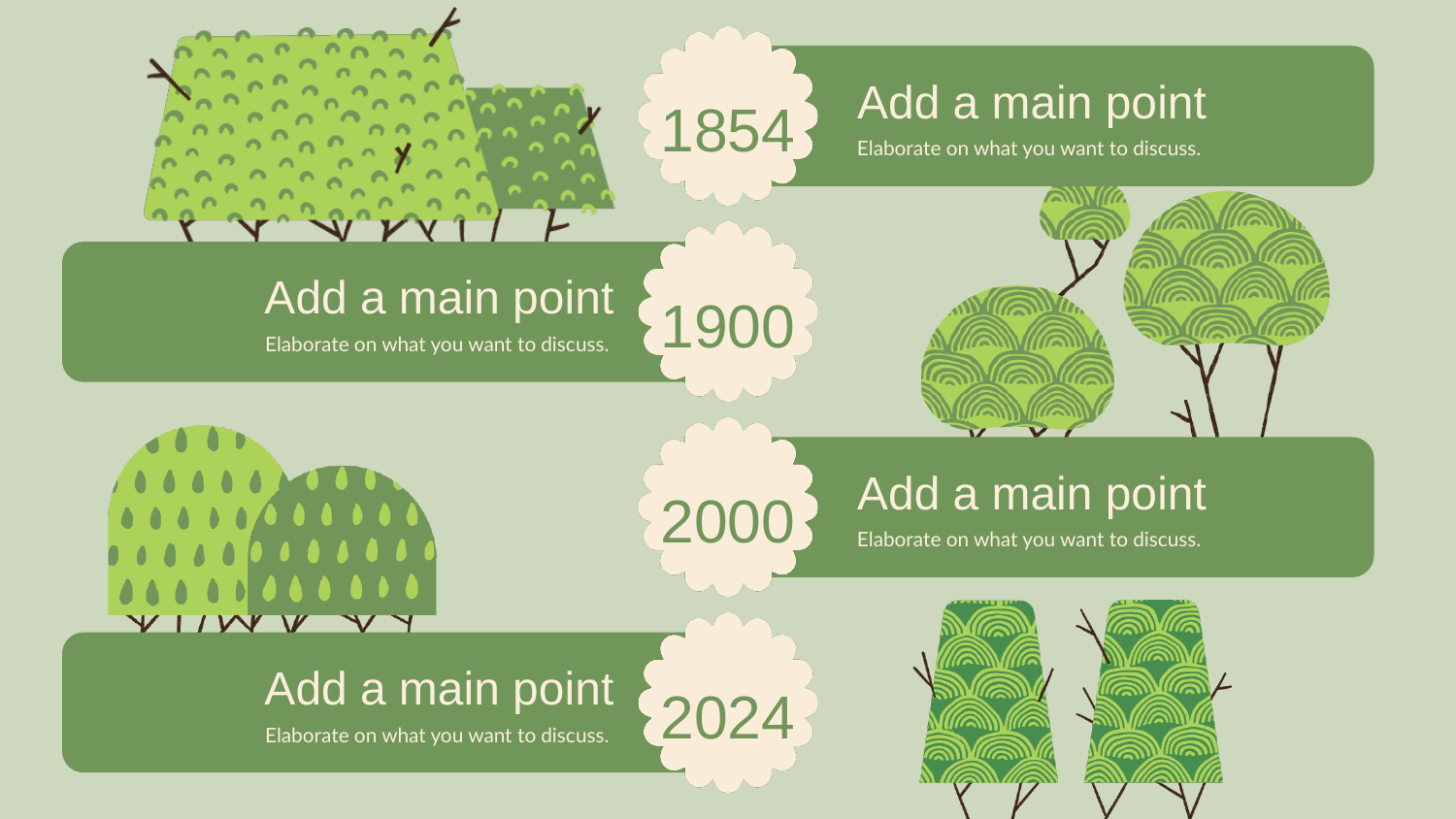

Add a main point
1854
Elaborate on what you want to discuss.

Add a main point
1900
Elaborate on what you want to discuss.

Add a main point
2000
Elaborate on what you want to discuss.

Add a main point
2024
Elaborate on what you want to discuss.